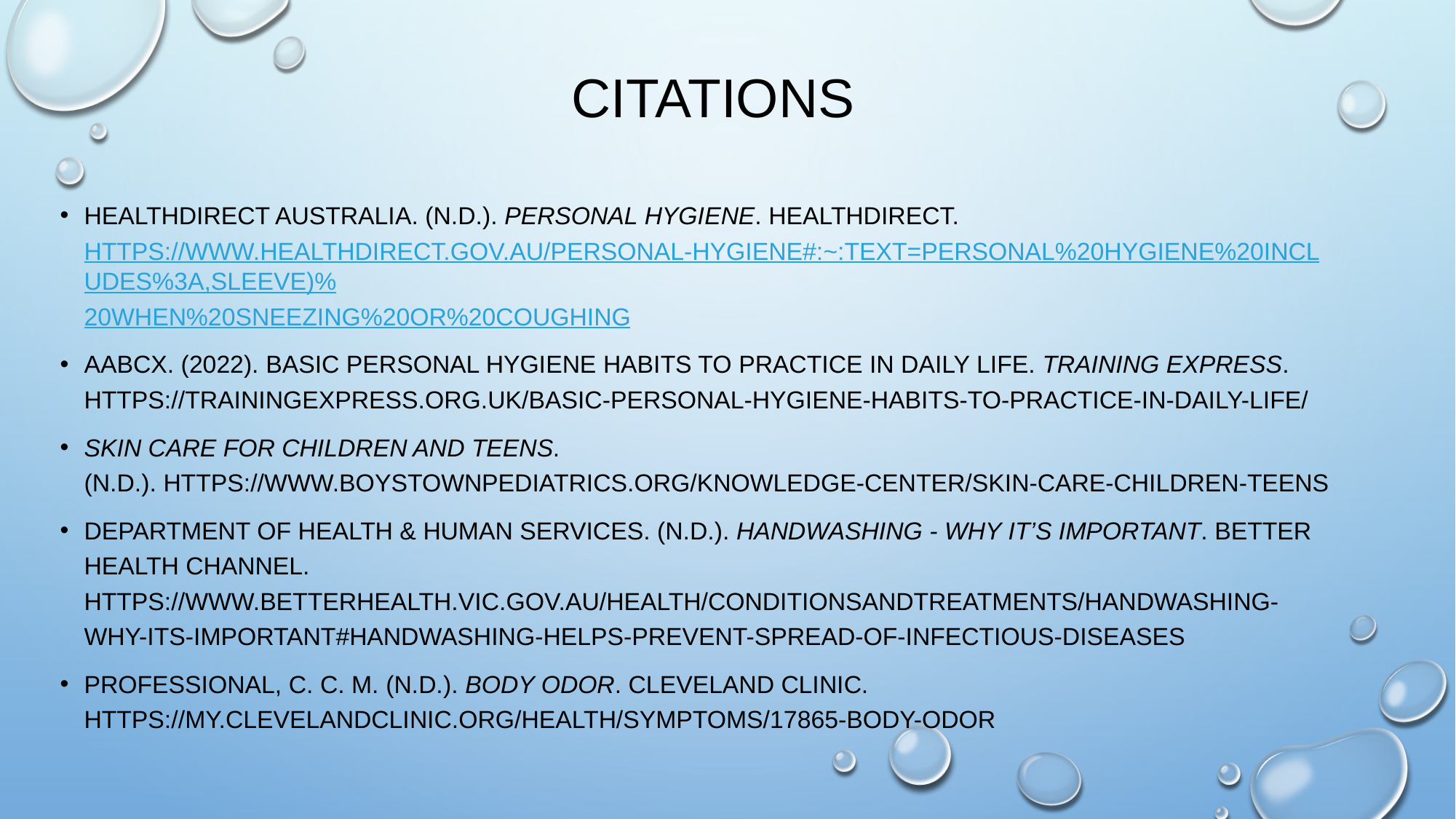

# Citations
Healthdirect Australia. (n.d.). Personal hygiene. Healthdirect. https://www.healthdirect.gov.au/personal-hygiene#:~:text=Personal%20hygiene%20includes%3A,sleeve)%20when%20sneezing%20or%20coughing
Aabcx. (2022). Basic Personal Hygiene Habits To Practice In Daily Life. Training Express. https://trainingexpress.org.uk/basic-personal-hygiene-habits-to-practice-in-daily-life/
Skin care for children and teens. (n.d.). https://www.boystownpediatrics.org/knowledge-center/skin-care-children-teens
Department of Health & Human Services. (n.d.). Handwashing - Why it’s important. Better Health Channel. https://www.betterhealth.vic.gov.au/health/conditionsandtreatments/handwashing-why-its-important#handwashing-helps-prevent-spread-of-infectious-diseases
Professional, C. C. M. (n.d.). Body odor. Cleveland Clinic. https://my.clevelandclinic.org/health/symptoms/17865-body-odor